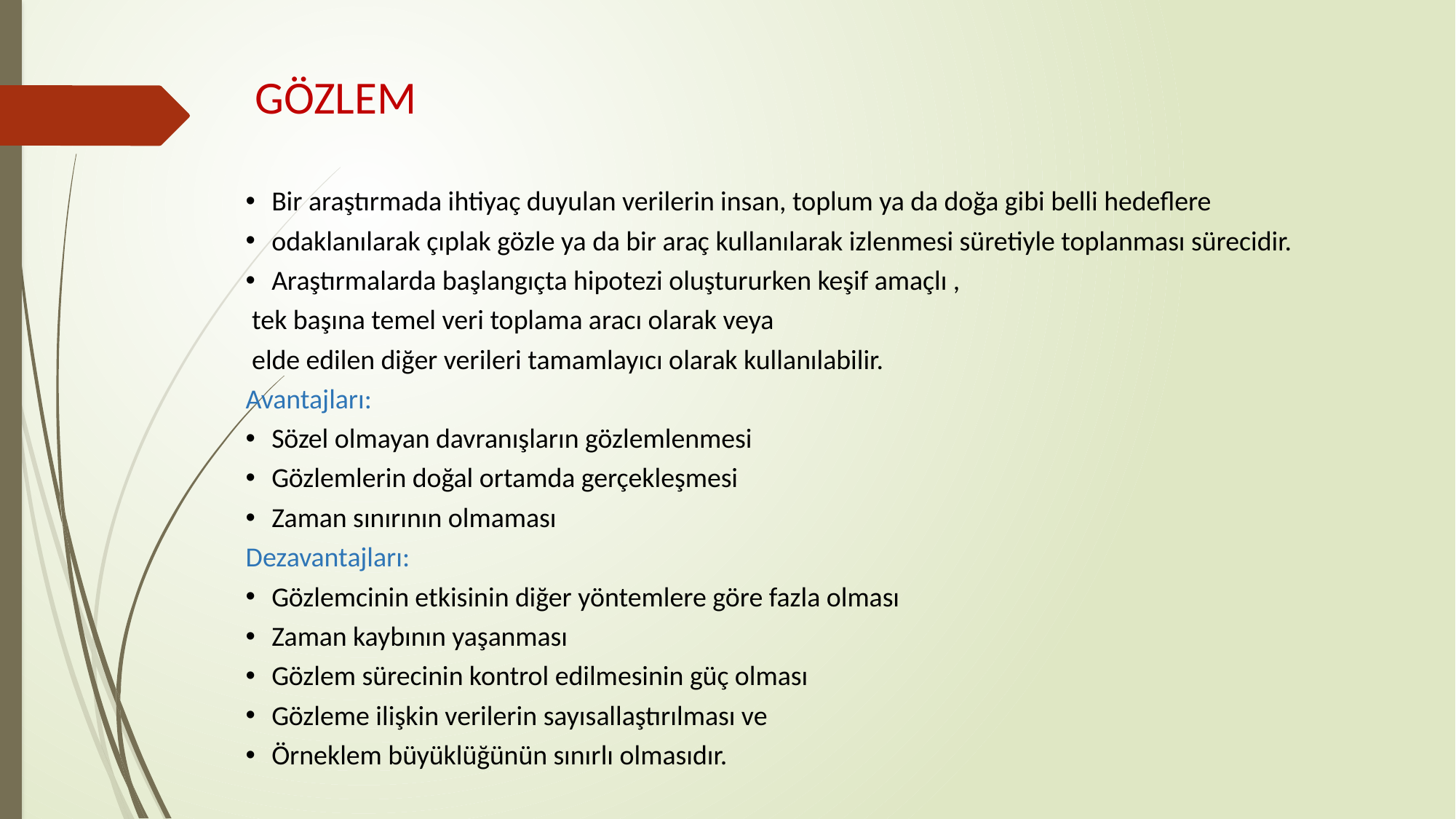

GÖZLEM
Bir araştırmada ihtiyaç duyulan verilerin insan, toplum ya da doğa gibi belli hedeflere
odaklanılarak çıplak gözle ya da bir araç kullanılarak izlenmesi süretiyle toplanması sürecidir.
Araştırmalarda başlangıçta hipotezi oluştururken keşif amaçlı ,
 tek başına temel veri toplama aracı olarak veya
 elde edilen diğer verileri tamamlayıcı olarak kullanılabilir.
Avantajları:
Sözel olmayan davranışların gözlemlenmesi
Gözlemlerin doğal ortamda gerçekleşmesi
Zaman sınırının olmaması
Dezavantajları:
Gözlemcinin etkisinin diğer yöntemlere göre fazla olması
Zaman kaybının yaşanması
Gözlem sürecinin kontrol edilmesinin güç olması
Gözleme ilişkin verilerin sayısallaştırılması ve
Örneklem büyüklüğünün sınırlı olmasıdır.